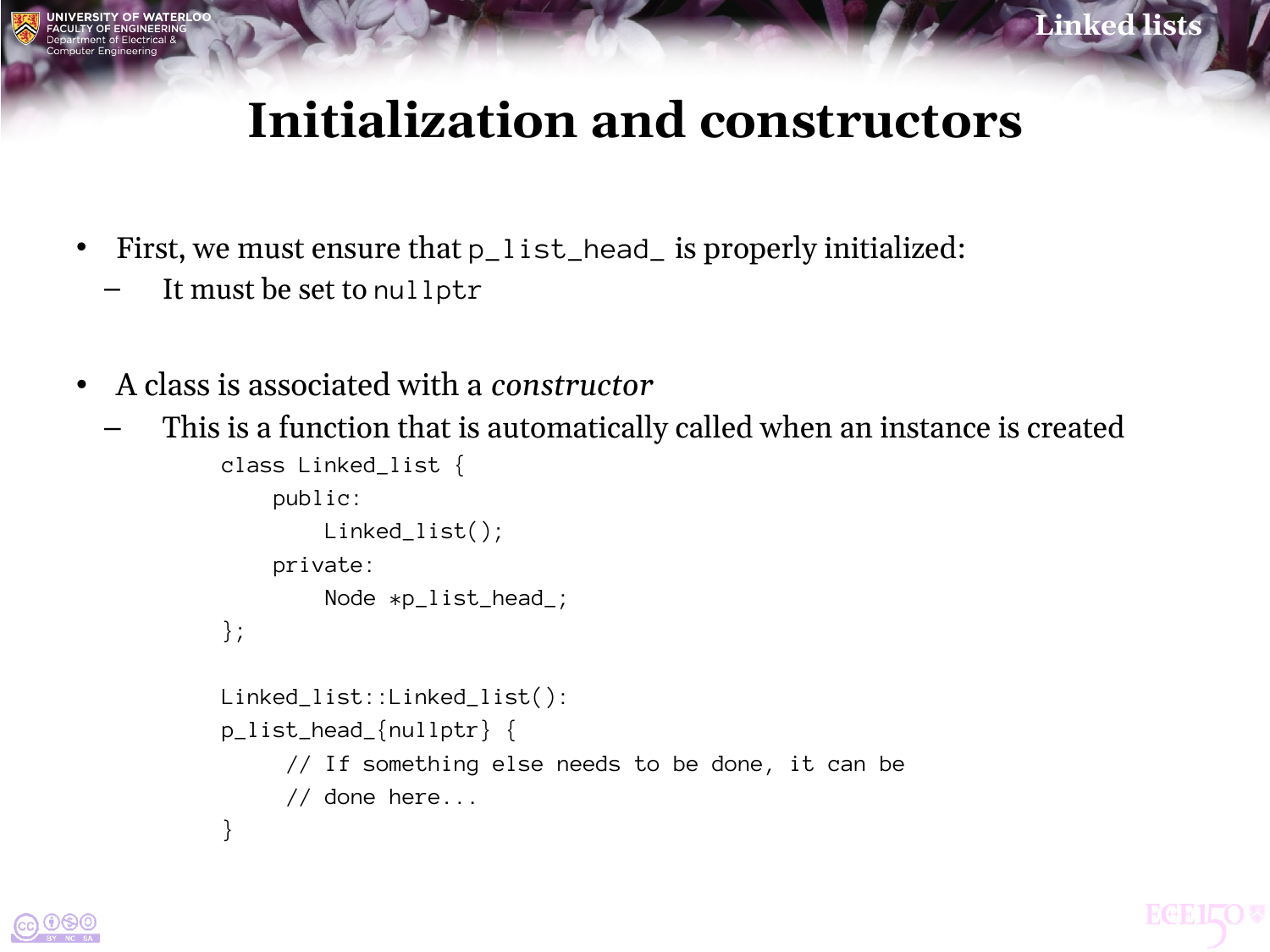

# Initialization and constructors
First, we must ensure that p_list_head_ is properly initialized:
It must be set to nullptr

A class is associated with a constructor
This is a function that is automatically called when an instance is created
class Linked_list {
    public:
        Linked_list();
    private:
        Node *p_list_head_;
};

Linked_list::Linked_list():
p_list_head_{nullptr} {
     // If something else needs to be done, it can be
     // done here...
}